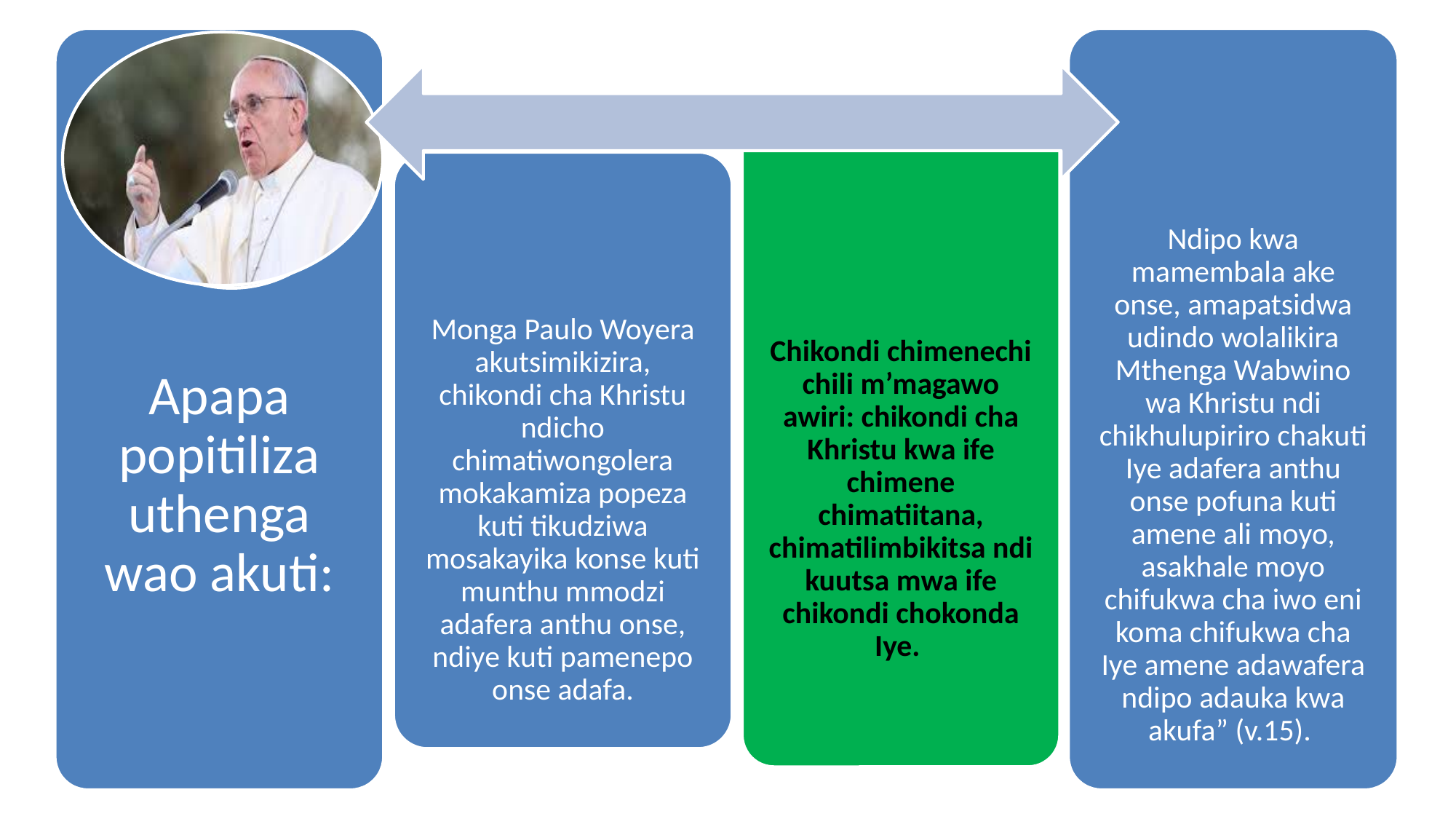

Apapa popitiliza uthenga wao akuti:
Monga Paulo Woyera akutsimikizira, chikondi cha Khristu ndicho chimatiwongolera mokakamiza popeza kuti tikudziwa mosakayika konse kuti munthu mmodzi adafera anthu onse, ndiye kuti pamenepo onse adafa.
Chikondi chimenechi chili m’magawo awiri: chikondi cha Khristu kwa ife chimene chimatiitana, chimatilimbikitsa ndi kuutsa mwa ife chikondi chokonda Iye.
Ndipo kwa mamembala ake onse, amapatsidwa udindo wolalikira Mthenga Wabwino wa Khristu ndi chikhulupiriro chakuti Iye adafera anthu onse pofuna kuti amene ali moyo, asakhale moyo chifukwa cha iwo eni koma chifukwa cha Iye amene adawafera ndipo adauka kwa akufa” (v.15).